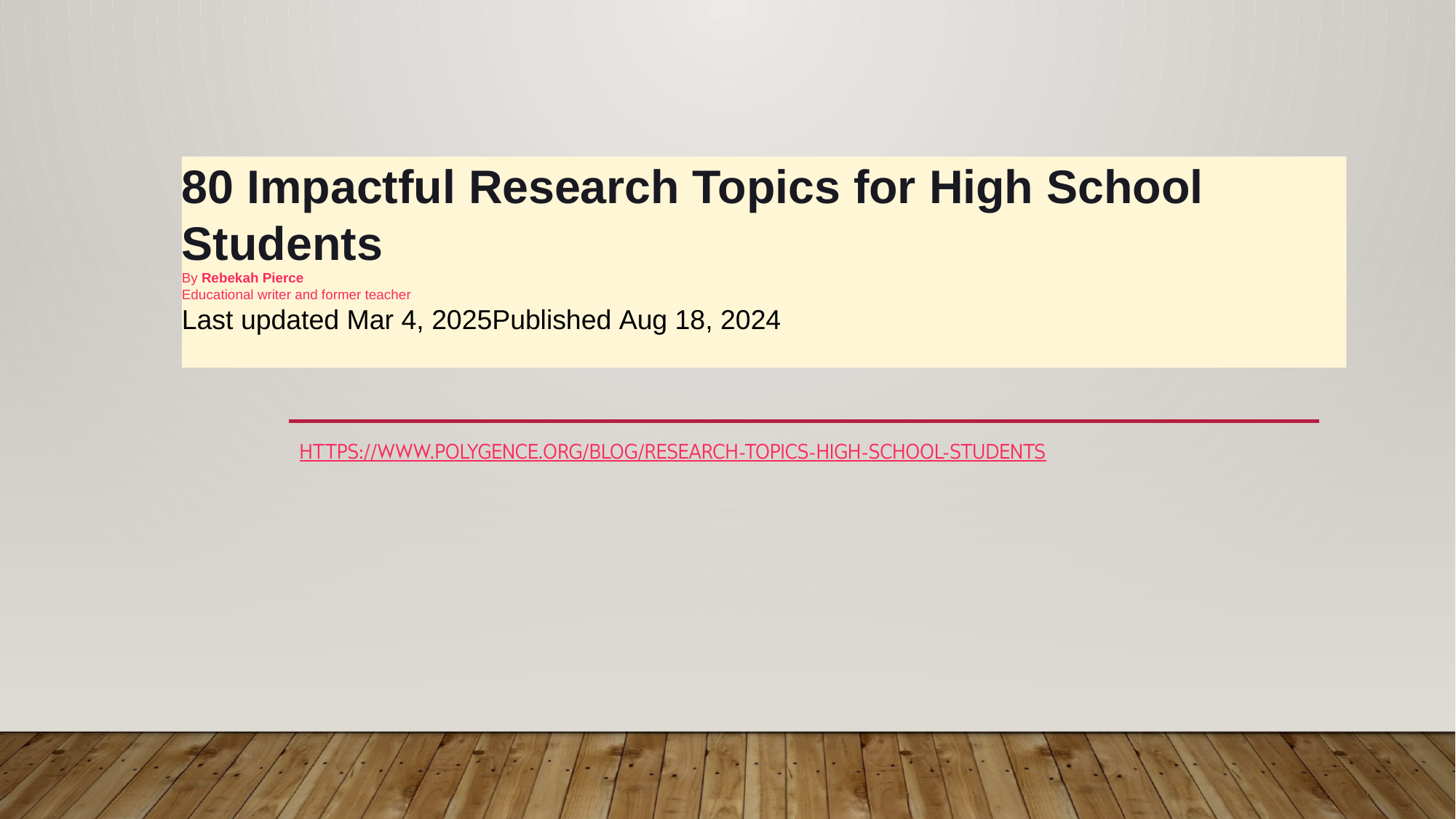

80 Impactful Research Topics for High School Students
By Rebekah Pierce
Educational writer and former teacher
Last updated Mar 4, 2025Published Aug 18, 2024

https://www.polygence.org/blog/research-topics-high-school-students